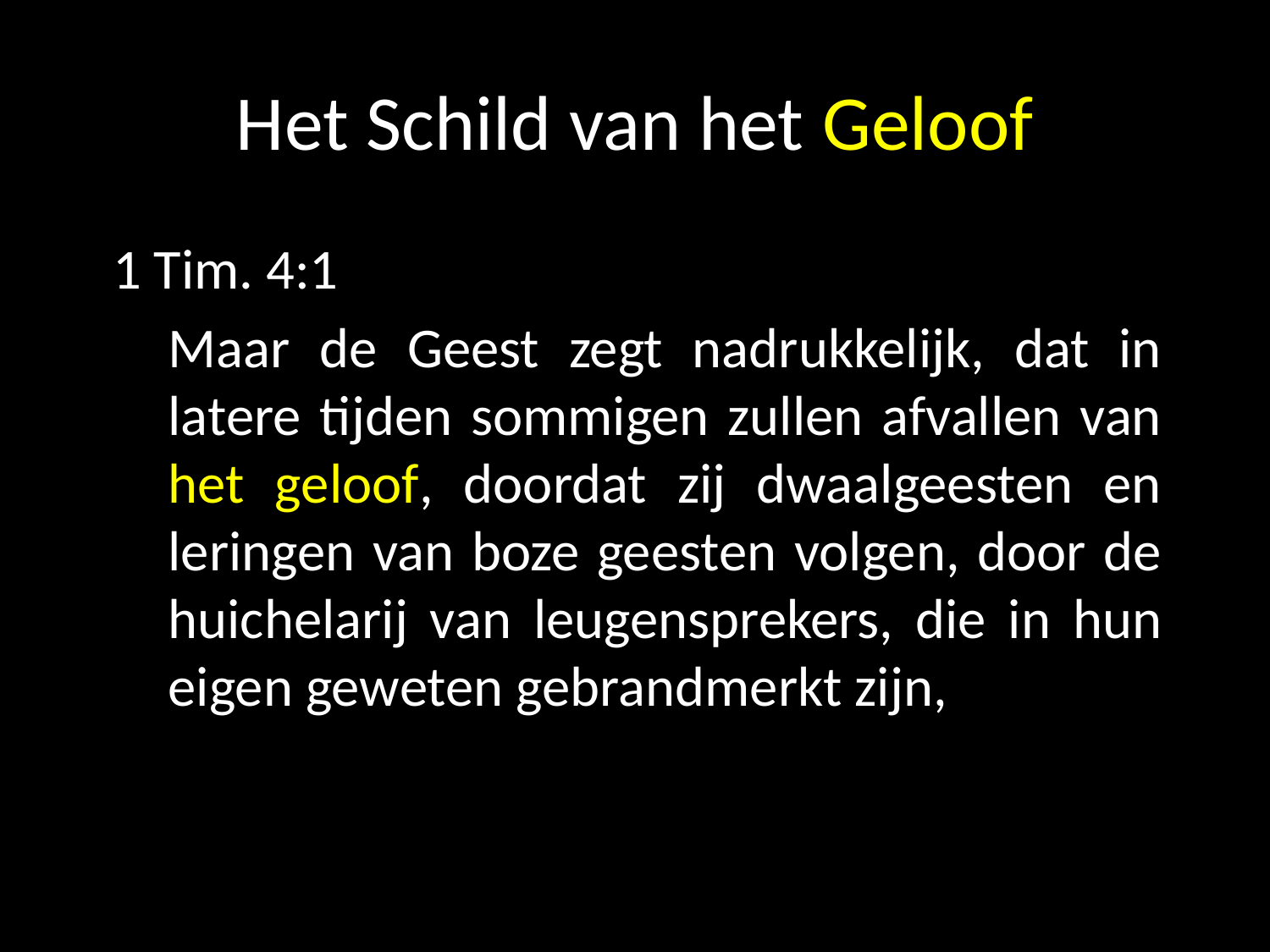

# Het Schild van het Geloof
1 Tim. 4:1
Maar de Geest zegt nadrukkelijk, dat in latere tijden sommigen zullen afvallen van het geloof, doordat zij dwaalgeesten en leringen van boze geesten volgen, door de huichelarij van leugensprekers, die in hun eigen geweten gebrandmerkt zijn,